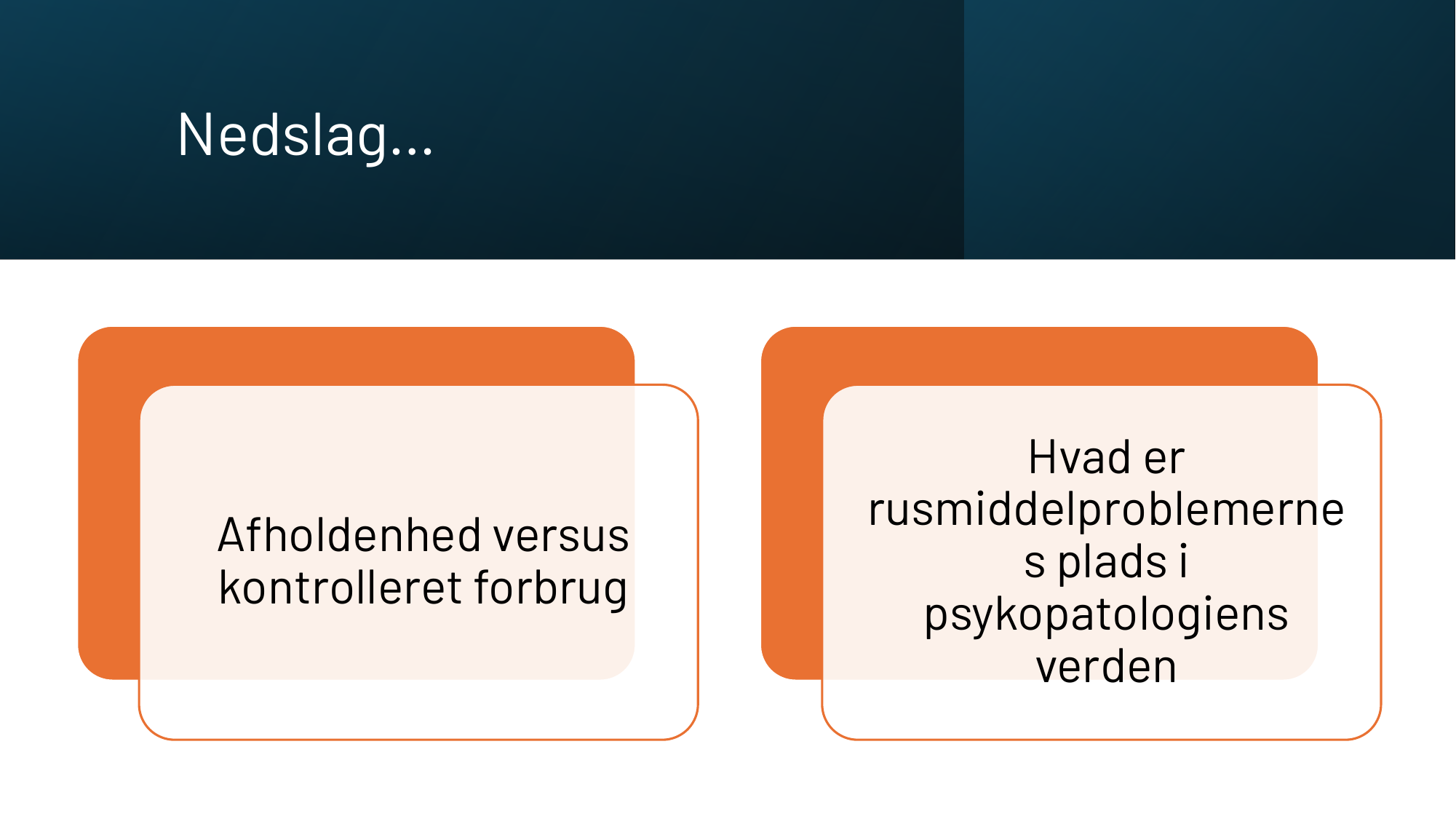

# Nedslag…
Afholdenhed versus kontrolleret forbrug
Hvad er rusmiddelproblemernes plads i psykopatologiens verden